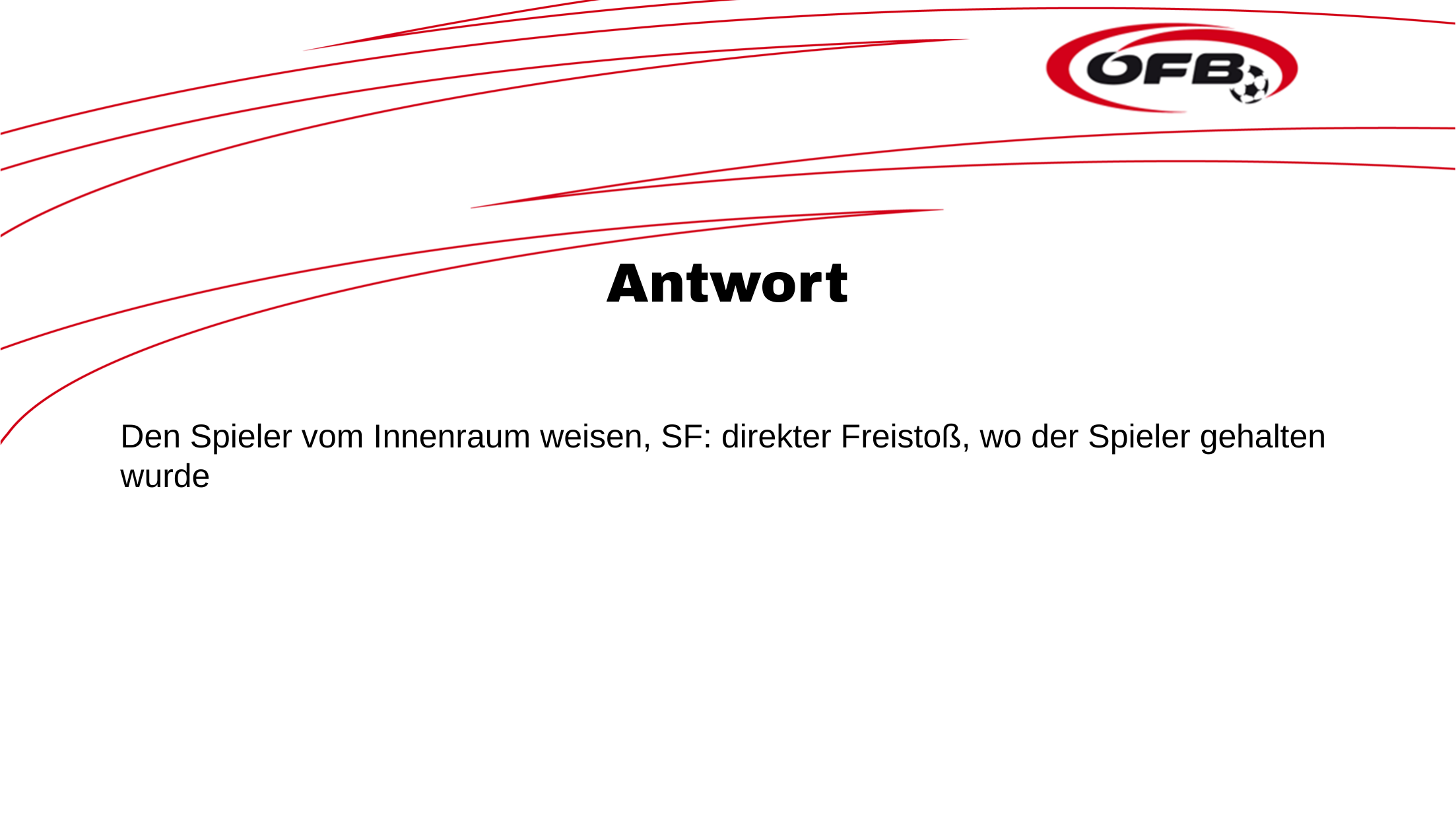

# Antwort
Den Spieler vom Innenraum weisen, SF: direkter Freistoß, wo der Spieler gehalten wurde